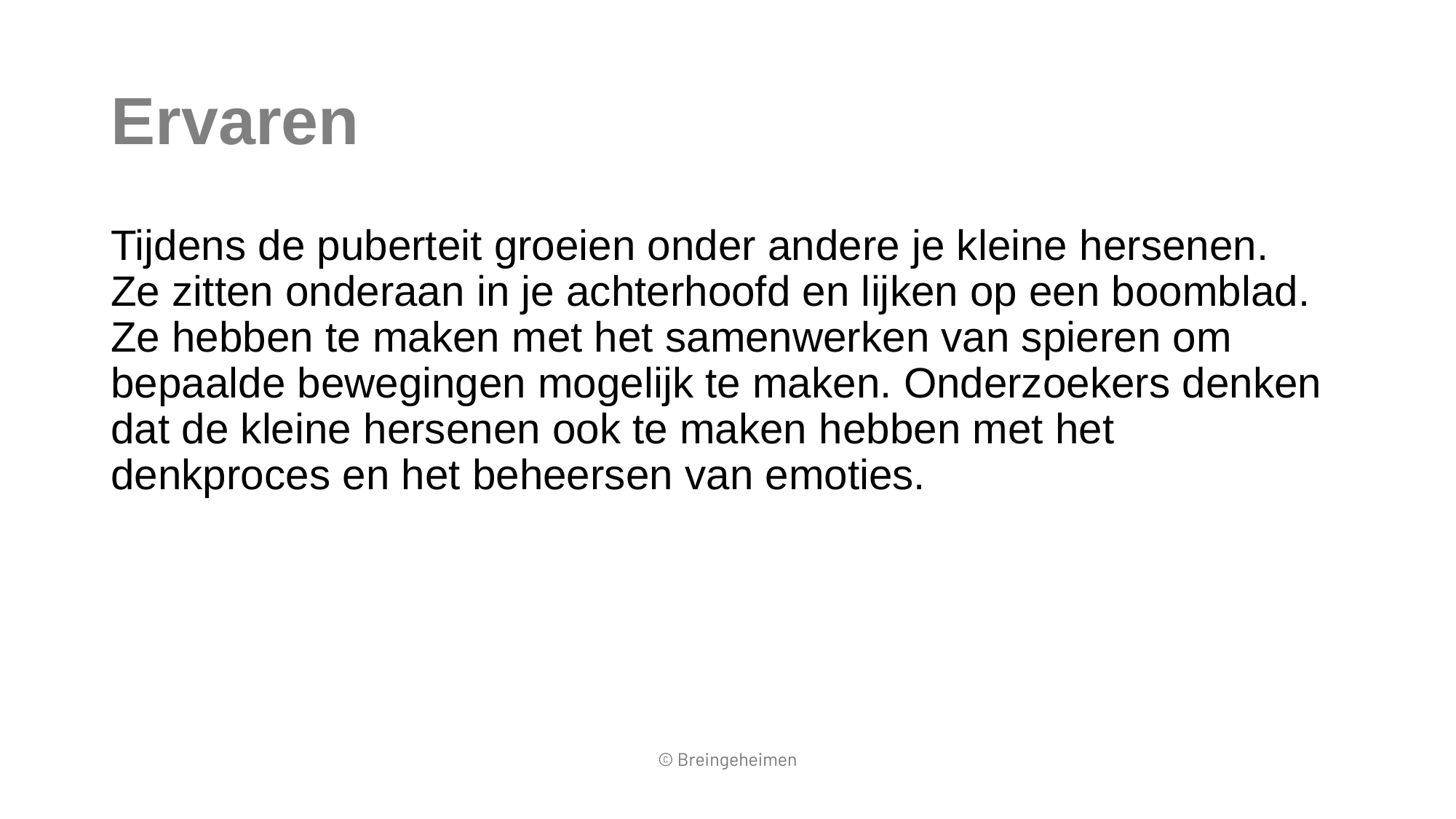

# Ervaren
Tijdens de puberteit groeien onder andere je kleine hersenen.
Ze zitten onderaan in je achterhoofd en lijken op een boomblad.
Ze hebben te maken met het samenwerken van spieren om bepaalde bewegingen mogelijk te maken. Onderzoekers denken dat de kleine hersenen ook te maken hebben met het denkproces en het beheersen van emoties.
© Breingeheimen